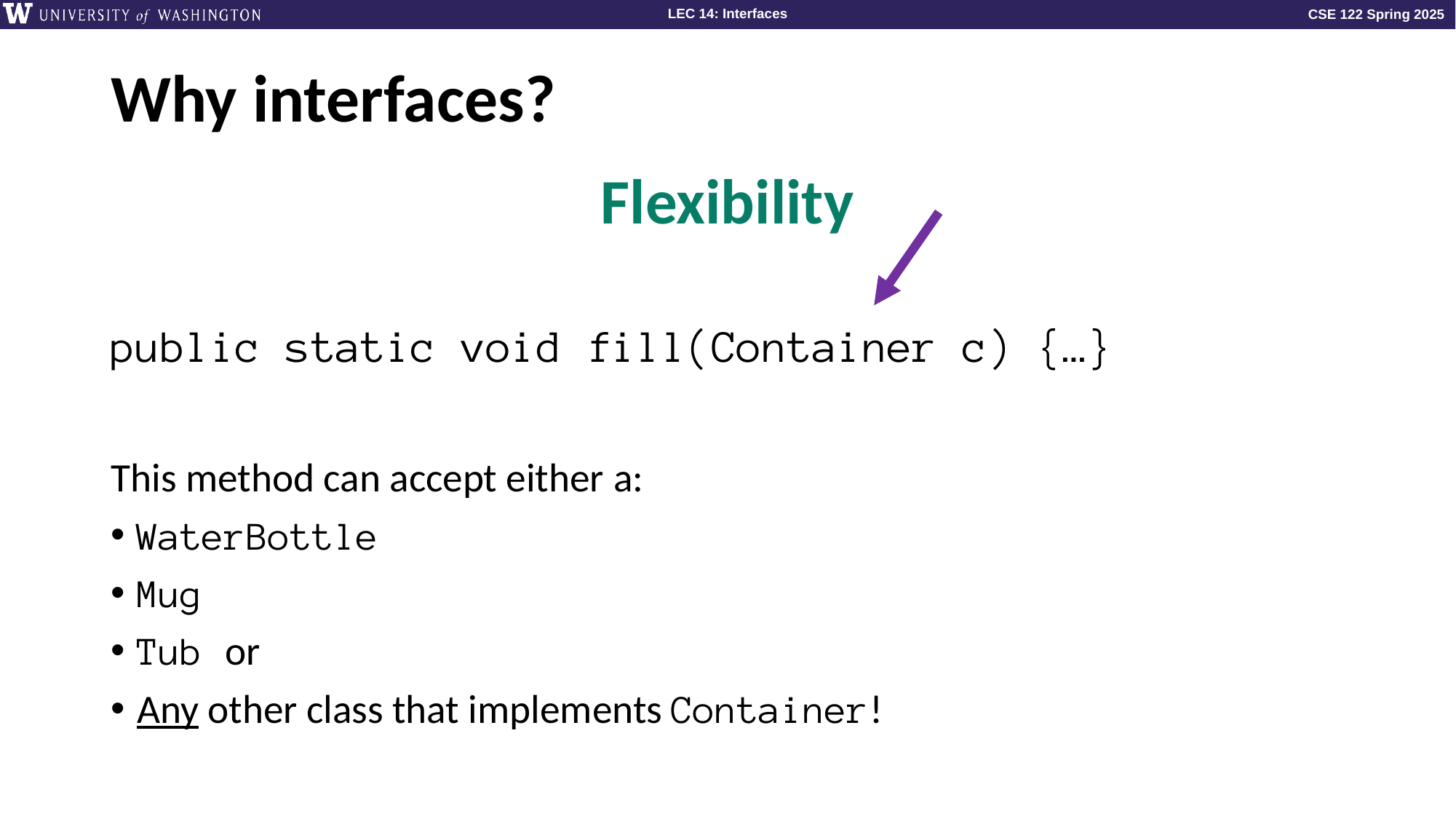

# Why interfaces?
Flexibility

public static void fill(Container c) {…}

This method can accept either a:
WaterBottle
Mug
Tub or
Any other class that implements Container!